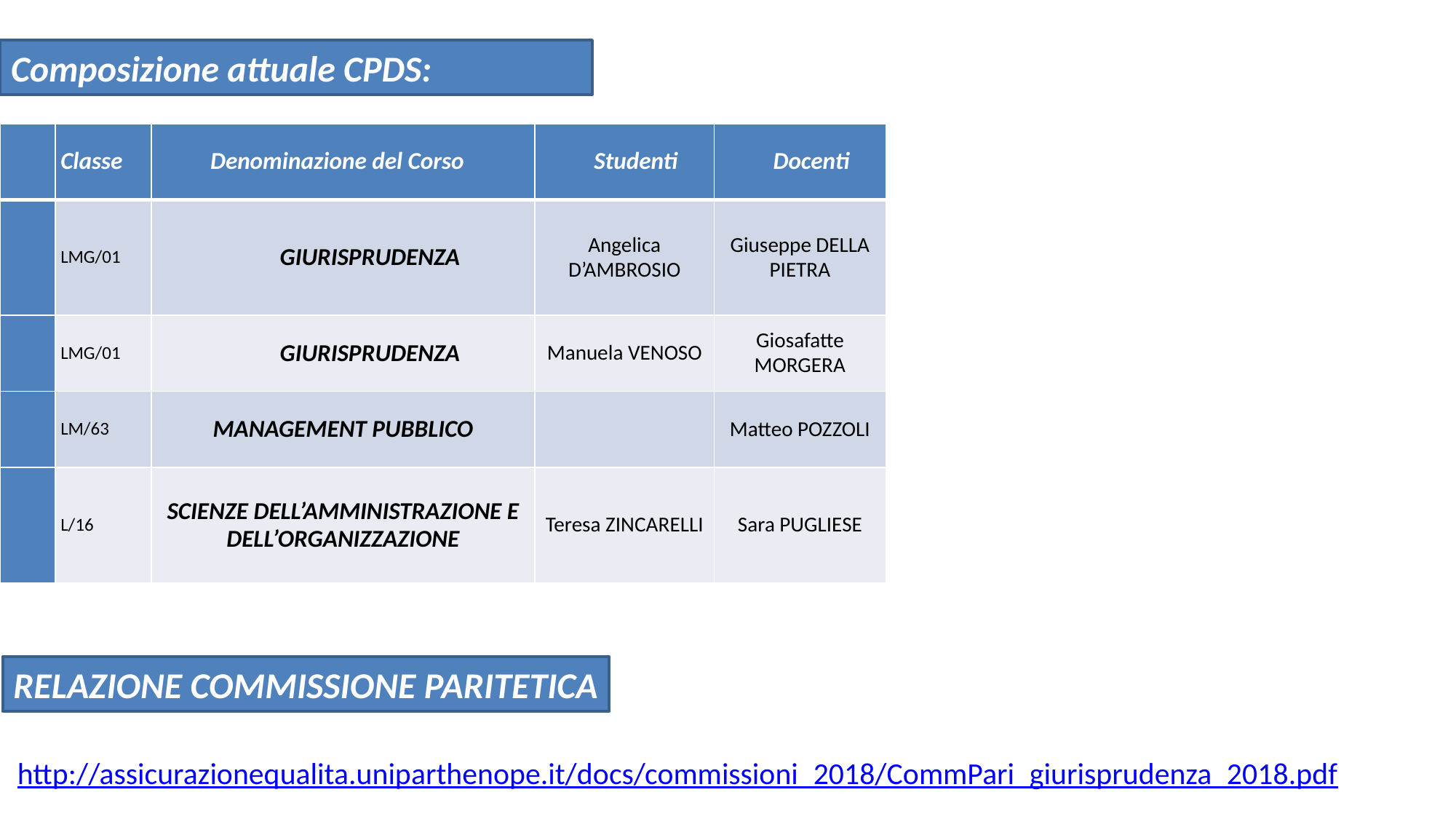

# Composizione attuale CPDS:
|  | Classe | Denominazione del Corso | Studenti | Docenti |
| --- | --- | --- | --- | --- |
|  | LMG/01 | GIURISPRUDENZA | Angelica D’AMBROSIO | Giuseppe DELLA PIETRA |
|  | LMG/01 | GIURISPRUDENZA | Manuela VENOSO | Giosafatte MORGERA |
|  | LM/63 | MANAGEMENT PUBBLICO |  | Matteo POZZOLI |
|  | L/16 | SCIENZE DELL’AMMINISTRAZIONE E DELL’ORGANIZZAZIONE | Teresa ZINCARELLI | Sara PUGLIESE |
RELAZIONE COMMISSIONE PARITETICA
http://assicurazionequalita.uniparthenope.it/docs/commissioni_2018/CommPari_giurisprudenza_2018.pdf